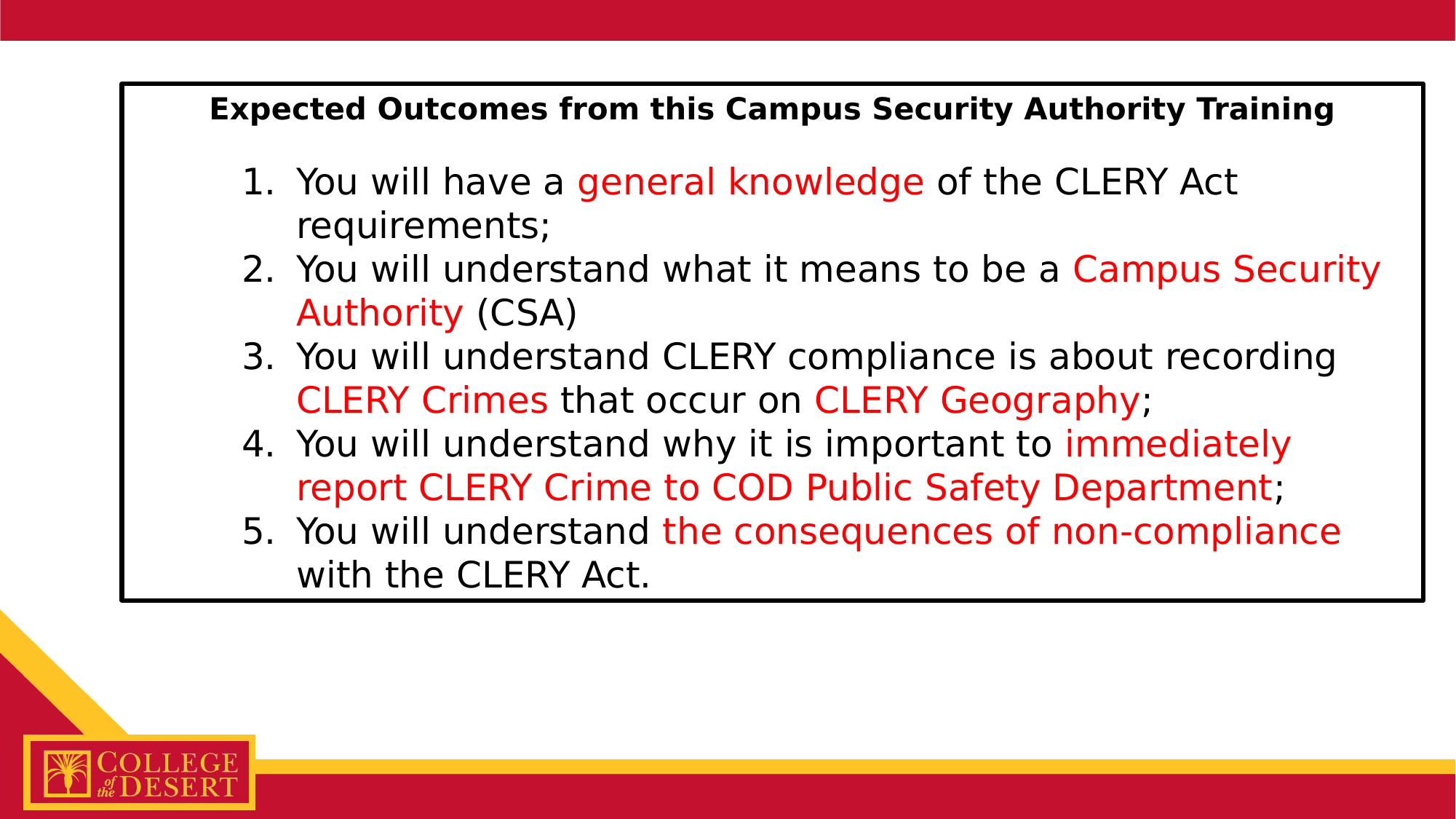

Expected Outcomes from this Campus Security Authority Training

You will have a general knowledge of the CLERY Act requirements;
You will understand what it means to be a Campus Security Authority (CSA)
You will understand CLERY compliance is about recording CLERY Crimes that occur on CLERY Geography;
You will understand why it is important to immediately report CLERY Crime to COD Public Safety Department;
You will understand the consequences of non-compliance with the CLERY Act.